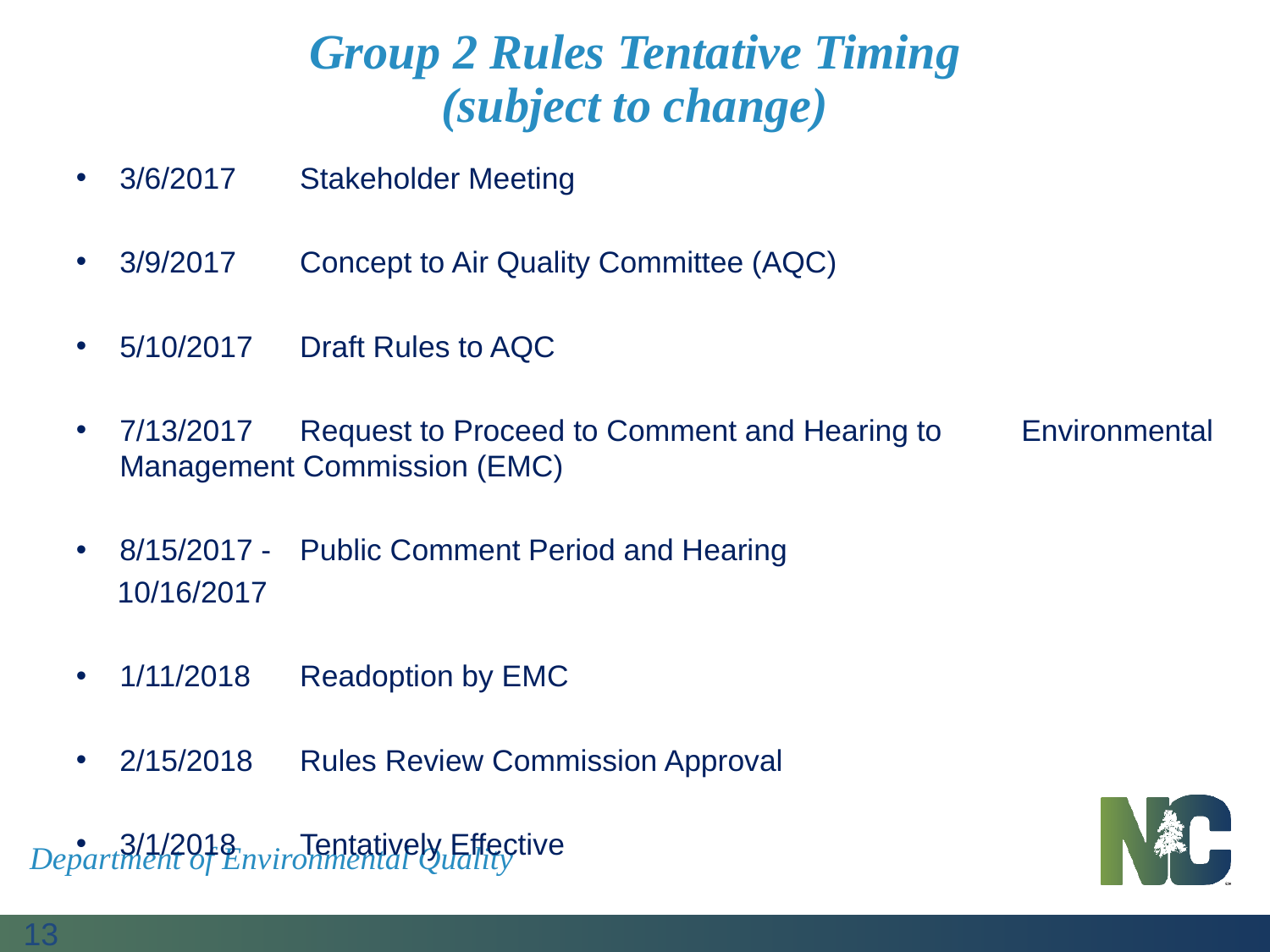

# Group 2 Rules Tentative Timing (subject to change)

3/6/2017	Stakeholder Meeting

3/9/2017	Concept to Air Quality Committee (AQC)

5/10/2017	Draft Rules to AQC

7/13/2017	Request to Proceed to Comment and Hearing to 				Environmental Management Commission (EMC)

8/15/2017 -	Public Comment Period and Hearing
     10/16/2017

1/11/2018 	Readoption by EMC

2/15/2018	Rules Review Commission Approval

3/1/2018 	Tentatively Effective

Department of Environmental Quality
13